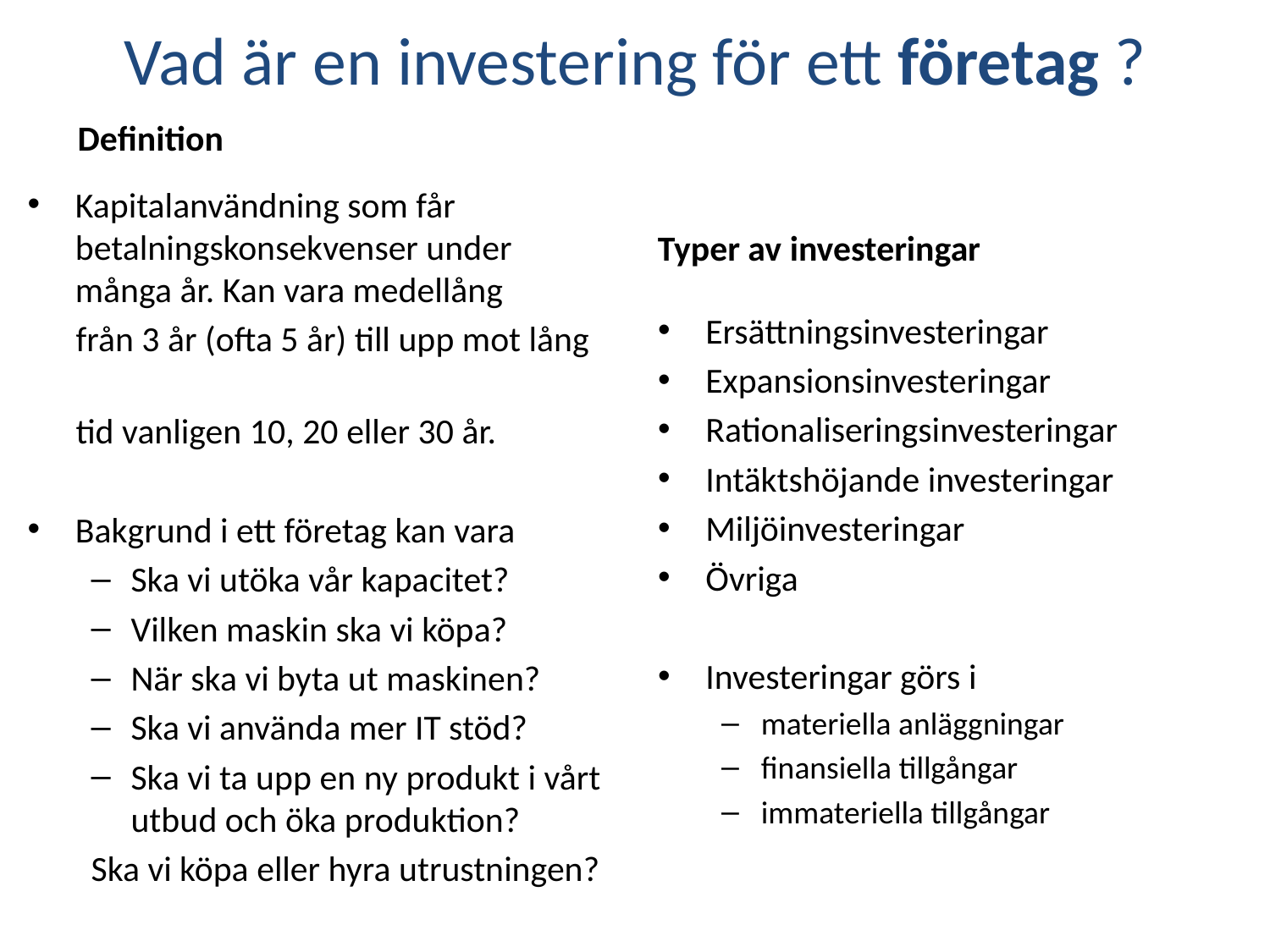

# Vad är en investering för ett företag ?
Definition
Kapitalanvändning som får betalningskonsekvenser under många år. Kan vara medellång
      från 3 år (ofta 5 år) till upp mot lång
      tid vanligen 10, 20 eller 30 år.

Bakgrund i ett företag kan vara
Ska vi utöka vår kapacitet?
Vilken maskin ska vi köpa?
När ska vi byta ut maskinen?
Ska vi använda mer IT stöd?
Ska vi ta upp en ny produkt i vårt utbud och öka produktion?
Ska vi köpa eller hyra utrustningen?

Typer av investeringar
Ersättningsinvesteringar
Expansionsinvesteringar
Rationaliseringsinvesteringar
Intäktshöjande investeringar
Miljöinvesteringar
Övriga

Investeringar görs i
materiella anläggningar
finansiella tillgångar
immateriella tillgångar